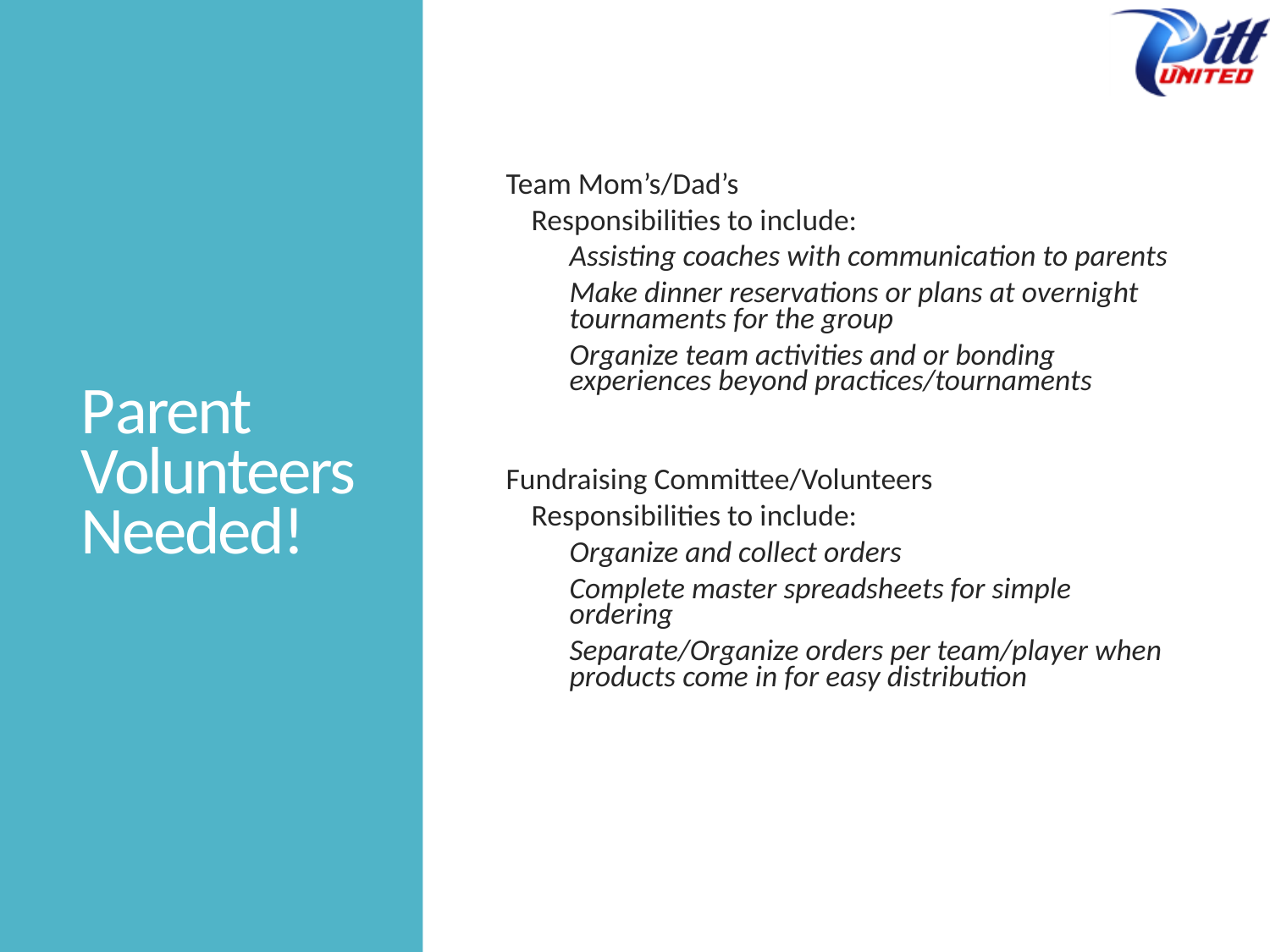

# Parent Volunteers Needed!
Team Mom’s/Dad’s
Responsibilities to include:
Assisting coaches with communication to parents
Make dinner reservations or plans at overnight tournaments for the group
Organize team activities and or bonding experiences beyond practices/tournaments

Fundraising Committee/Volunteers
Responsibilities to include:
Organize and collect orders
Complete master spreadsheets for simple ordering
Separate/Organize orders per team/player when products come in for easy distribution